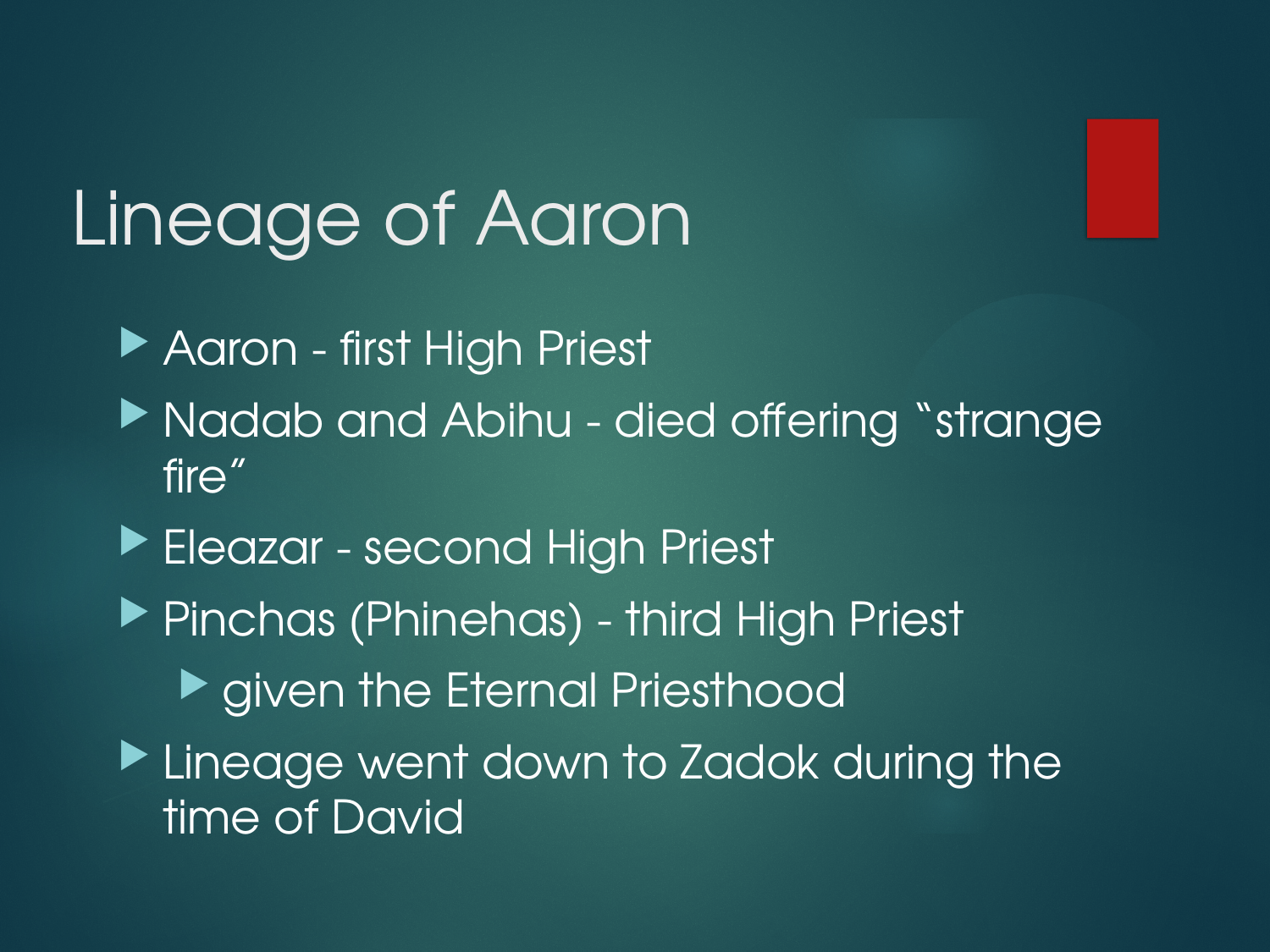

# Lineage of Aaron
Aaron - first High Priest
Nadab and Abihu - died offering “strange fire”
Eleazar - second High Priest
Pinchas (Phinehas) - third High Priest
given the Eternal Priesthood
Lineage went down to Zadok during the time of David